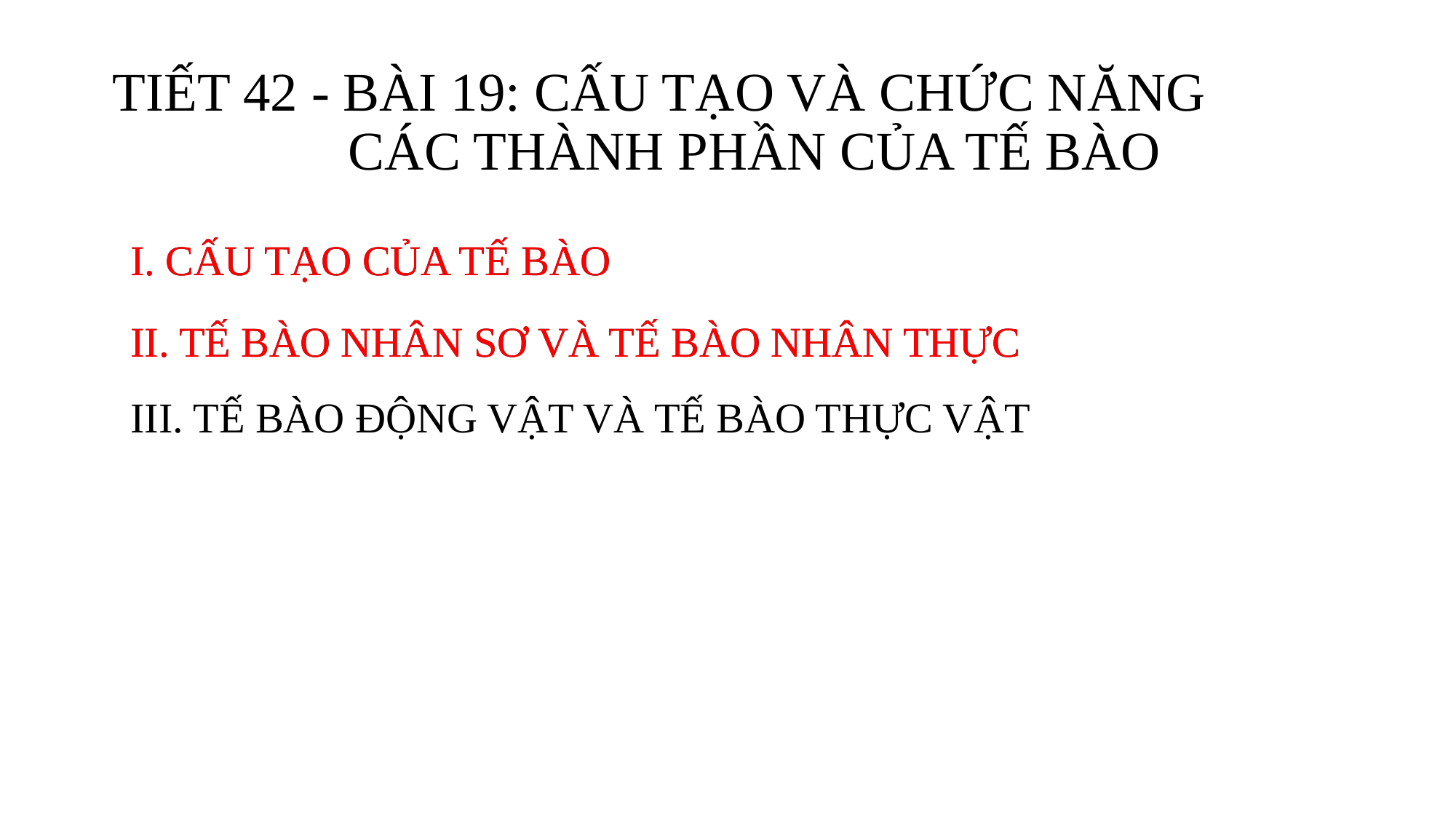

# TIẾT 42 - BÀI 19: CẤU TẠO VÀ CHỨC NĂNG               CÁC THÀNH PHẦN CỦA TẾ BÀO
I. CẤU TẠO CỦA TẾ BÀO
I. CẤU TẠO CỦA TẾ BÀO
II. TẾ BÀO NHÂN SƠ VÀ TẾ BÀO NHÂN THỰC
II. TẾ BÀO NHÂN SƠ VÀ TẾ BÀO NHÂN THỰC
III. TẾ BÀO ĐỘNG VẬT VÀ TẾ BÀO THỰC VẬT